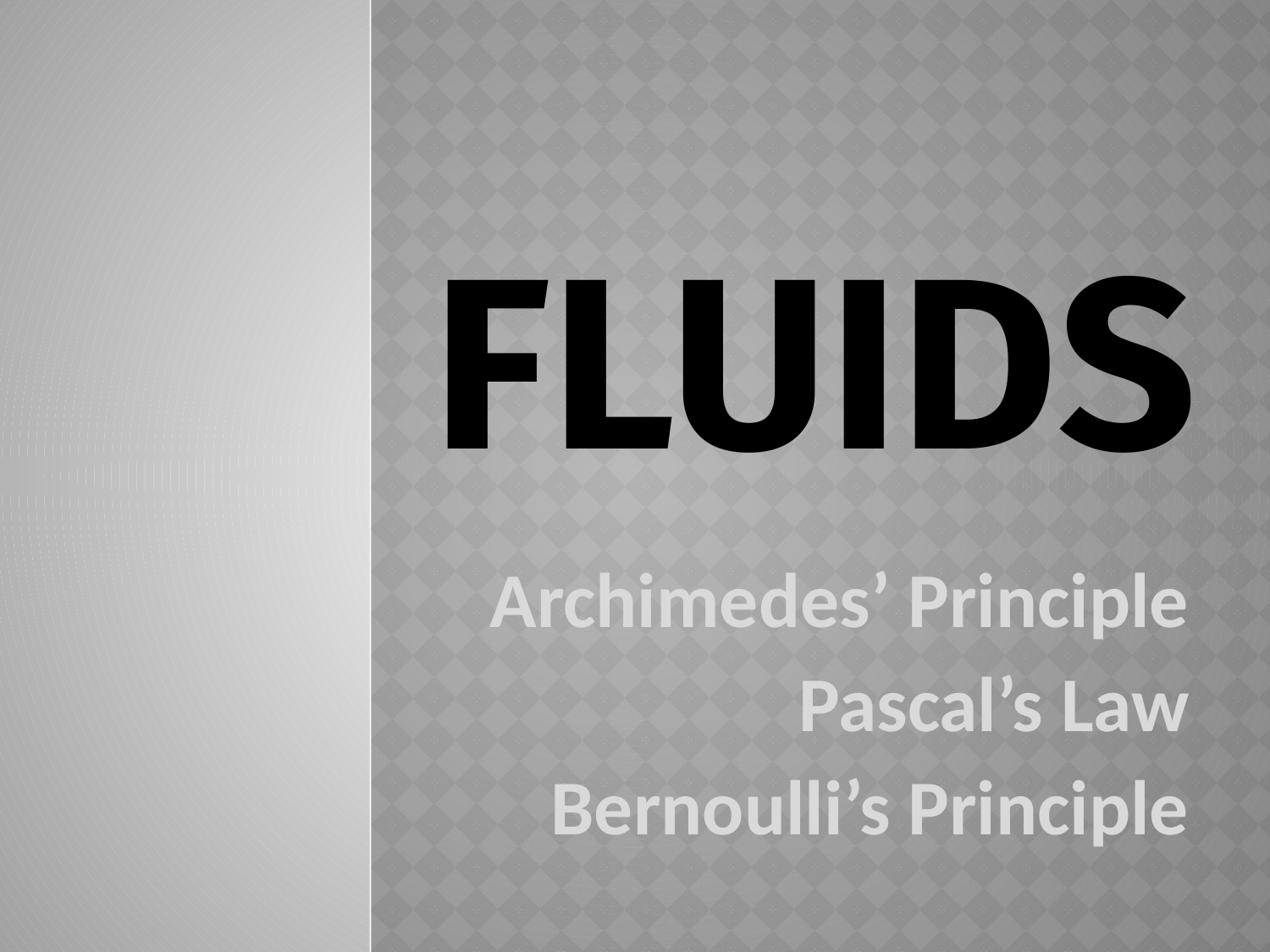

# Fluids
Archimedes’ Principle
Pascal’s Law
Bernoulli’s Principle